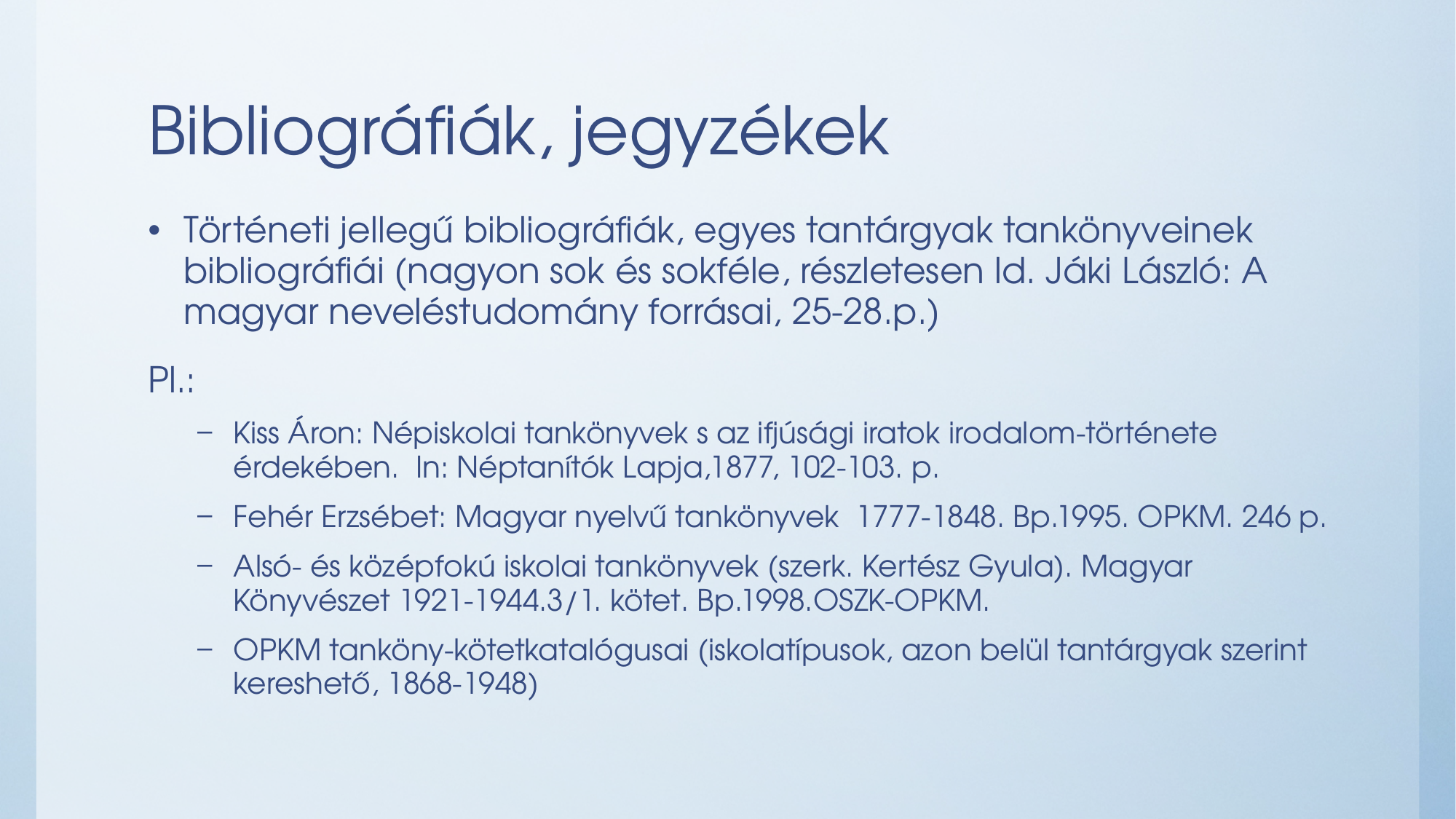

# Bibliográfiák, jegyzékek
Történeti jellegű bibliográfiák, egyes tantárgyak tankönyveinek bibliográfiái (nagyon sok és sokféle, részletesen ld. Jáki László: A magyar neveléstudomány forrásai, 25-28.p.)
Pl.:
Kiss Áron: Népiskolai tankönyvek s az ifjúsági iratok irodalom-története érdekében.  In: Néptanítók Lapja,1877, 102-103. p.
Fehér Erzsébet: Magyar nyelvű tankönyvek  1777-1848. Bp.1995. OPKM. 246 p.
Alsó- és középfokú iskolai tankönyvek (szerk. Kertész Gyula). Magyar Könyvészet 1921-1944.3/1. kötet. Bp.1998.OSZK-OPKM.
OPKM tanköny-kötetkatalógusai (iskolatípusok, azon belül tantárgyak szerint kereshető, 1868-1948)